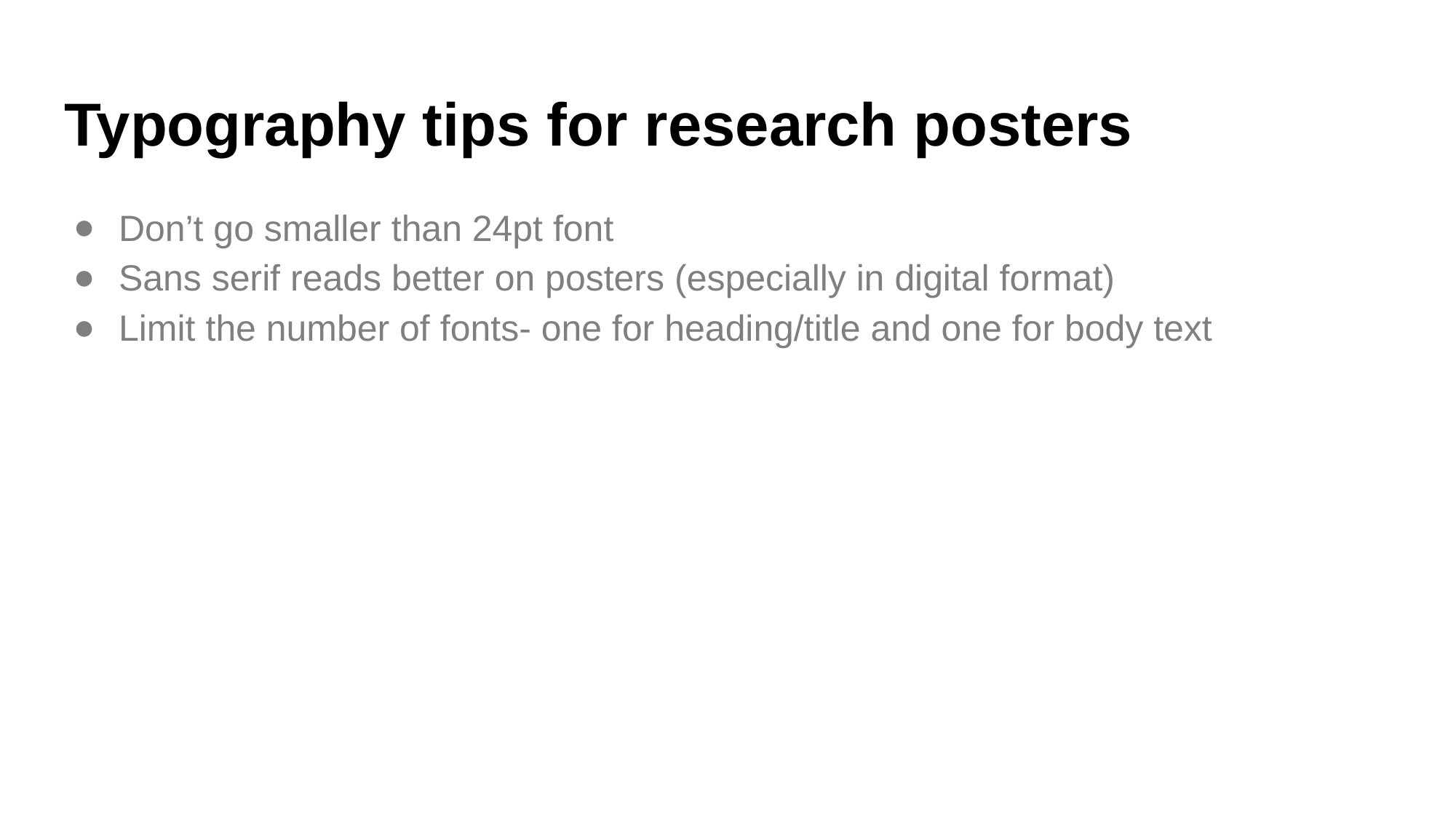

# Typography tips for research posters
Don’t go smaller than 24pt font
Sans serif reads better on posters (especially in digital format)
Limit the number of fonts- one for heading/title and one for body text